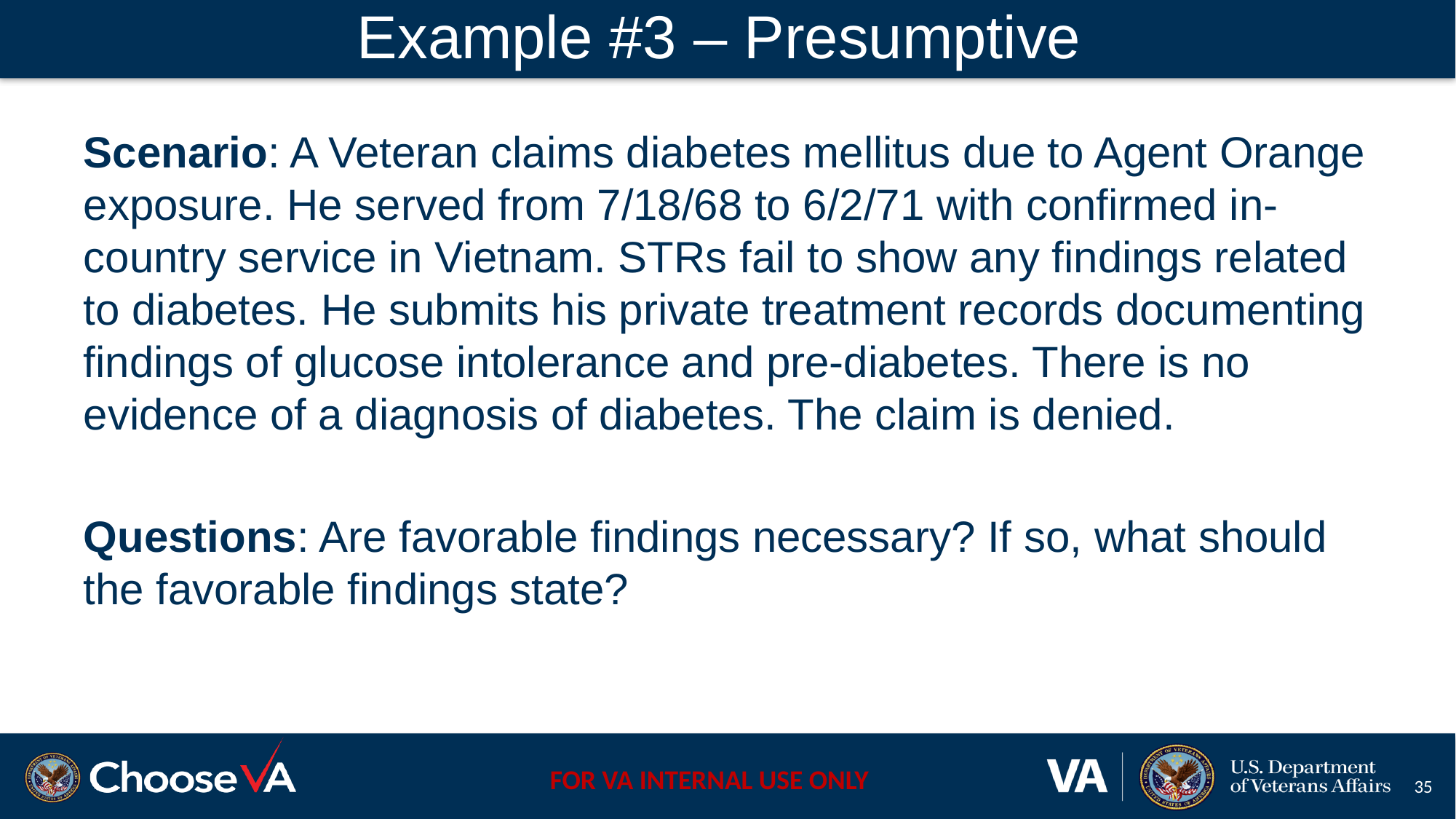

# Example #3 – Presumptive
Scenario: A Veteran claims diabetes mellitus due to Agent Orange exposure. He served from 7/18/68 to 6/2/71 with confirmed in-country service in Vietnam. STRs fail to show any findings related to diabetes. He submits his private treatment records documenting findings of glucose intolerance and pre-diabetes. There is no evidence of a diagnosis of diabetes. The claim is denied.

Questions: Are favorable findings necessary? If so, what should the favorable findings state?